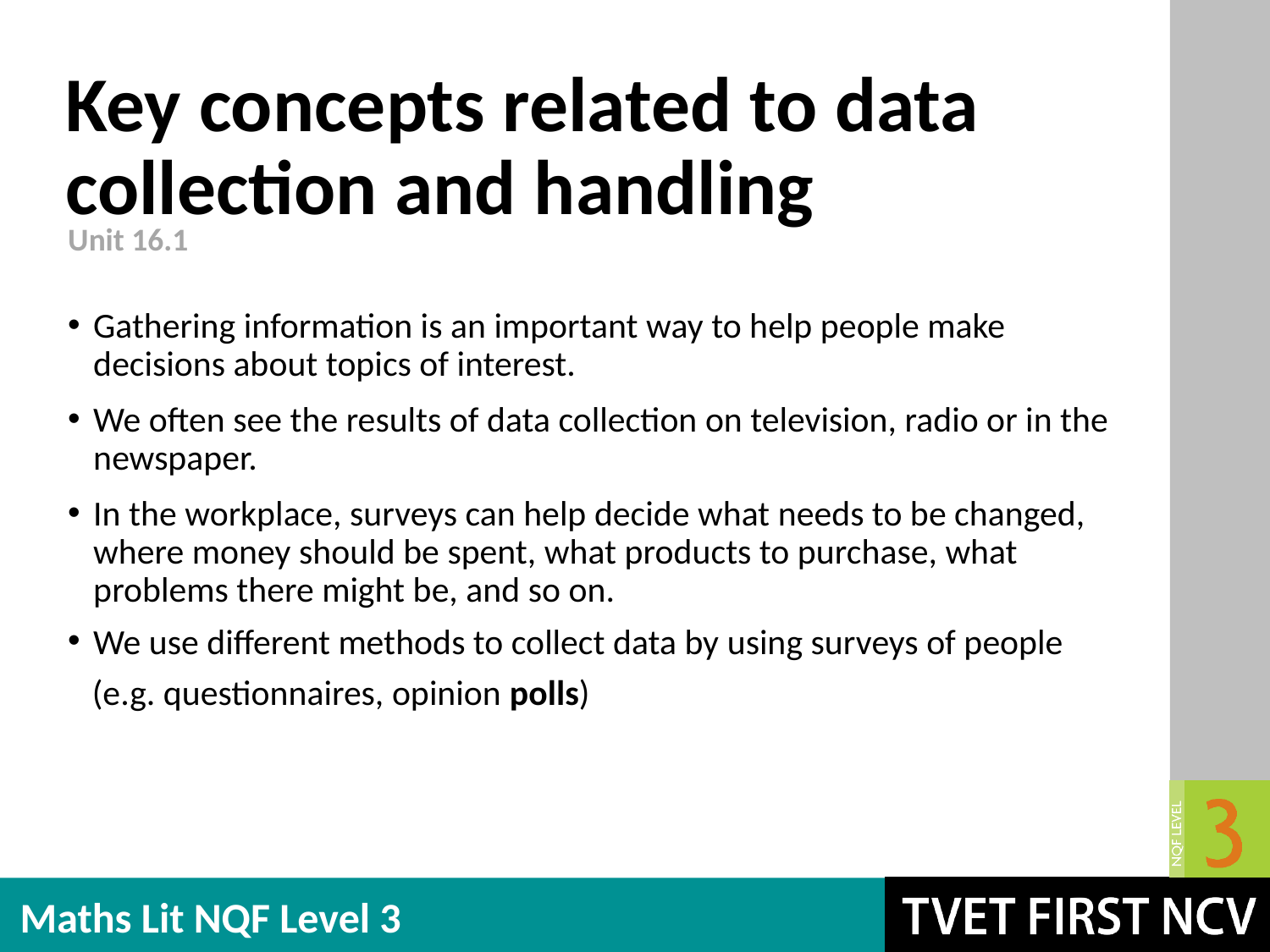

# Key concepts related to data collection and handling
Unit 16.1
Gathering information is an important way to help people make decisions about topics of interest.
We often see the results of data collection on television, radio or in the newspaper.
In the workplace, surveys can help decide what needs to be changed, where money should be spent, what products to purchase, what problems there might be, and so on.
We use different methods to collect data by using surveys of people
   (e.g. questionnaires, opinion polls)